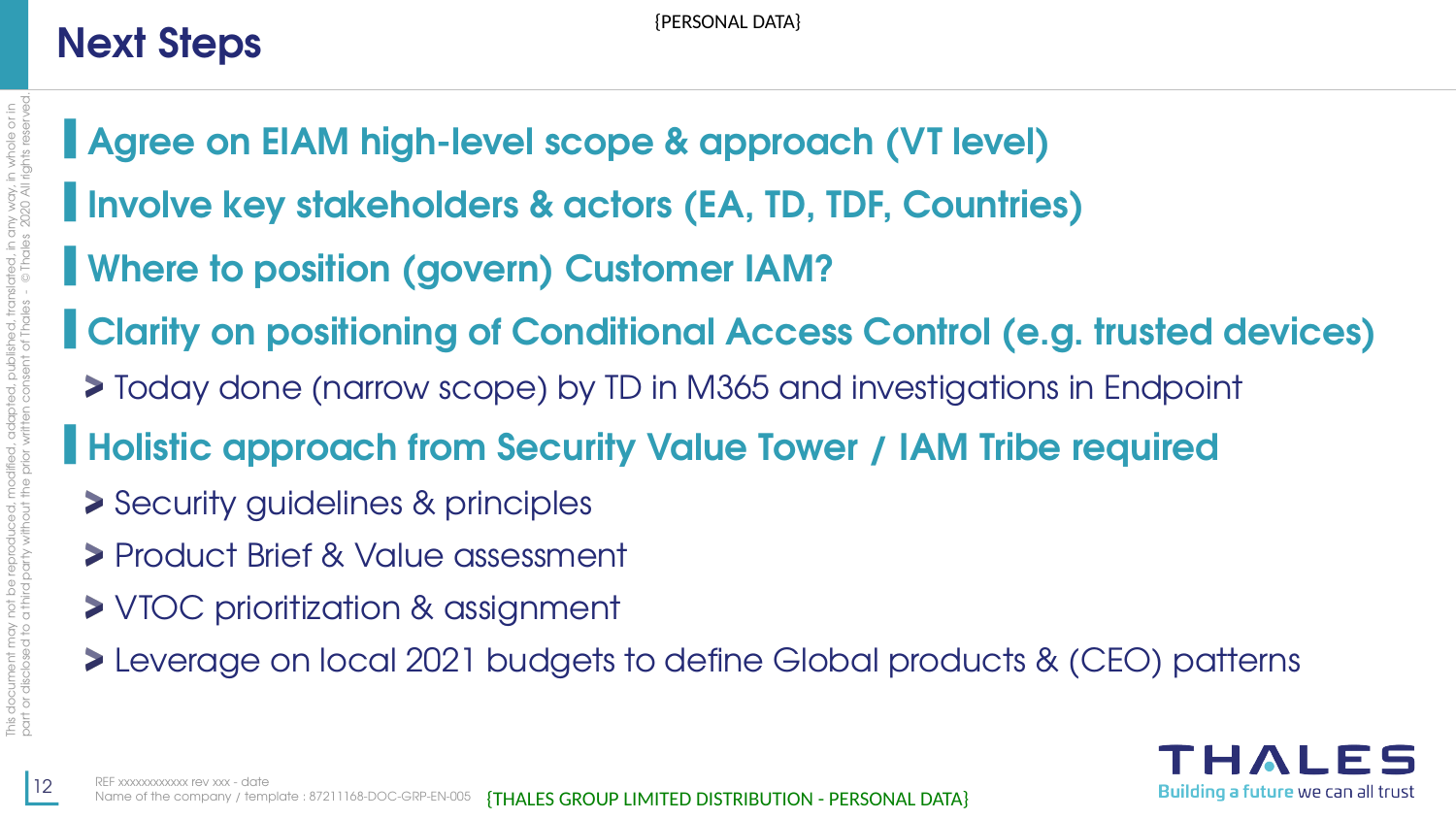

# Next Steps
Agree on EIAM high-level scope & approach (VT level)
Involve key stakeholders & actors (EA, TD, TDF, Countries)
Where to position (govern) Customer IAM?
Clarity on positioning of Conditional Access Control (e.g. trusted devices)
Today done (narrow scope) by TD in M365 and investigations in Endpoint
Holistic approach from Security Value Tower / IAM Tribe required
Security guidelines & principles
Product Brief & Value assessment
VTOC prioritization & assignment
Leverage on local 2021 budgets to define Global products & (CEO) patterns